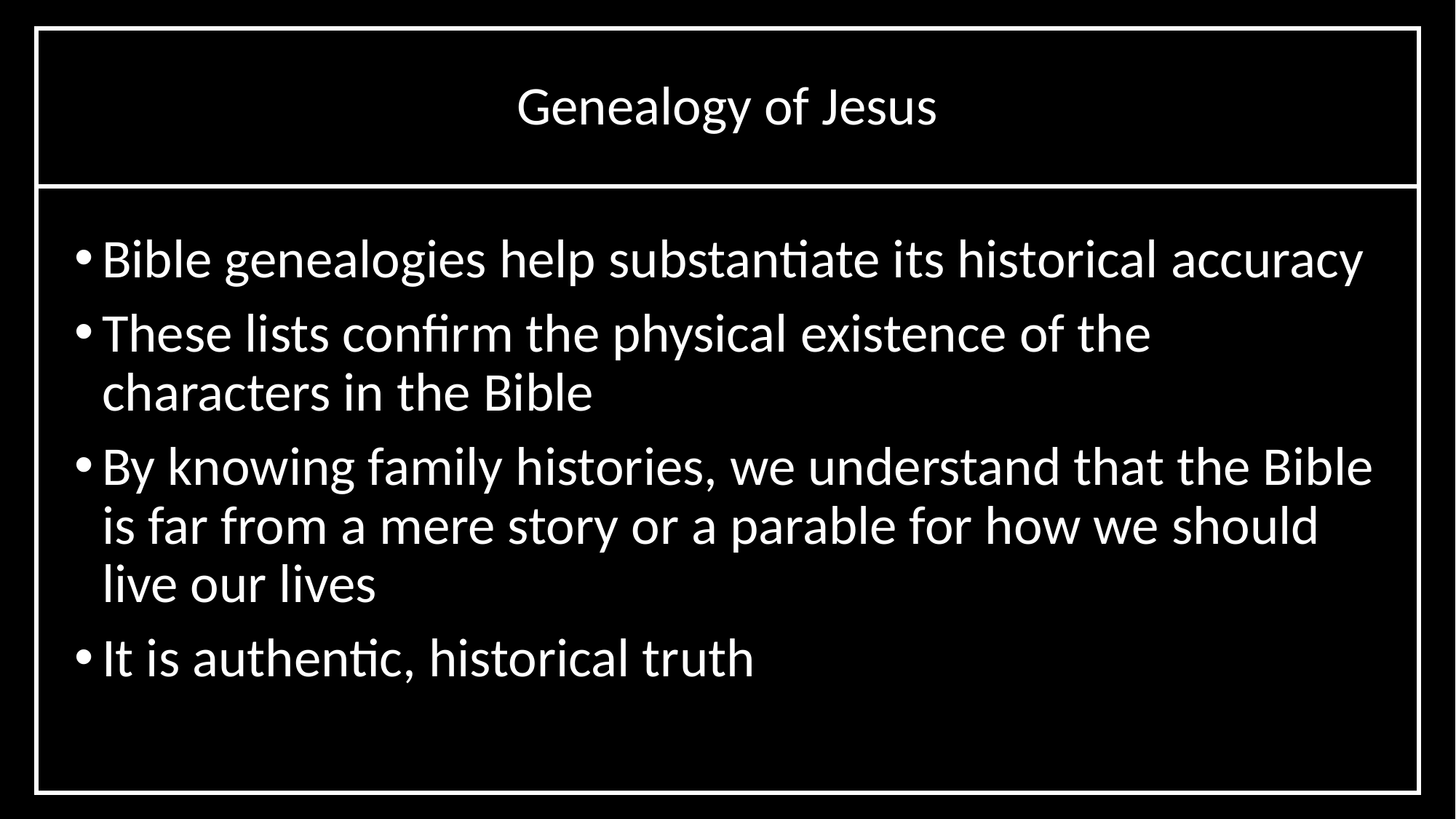

Genealogy of Jesus
Bible genealogies help substantiate its historical accuracy
These lists confirm the physical existence of the characters in the Bible
By knowing family histories, we understand that the Bible is far from a mere story or a parable for how we should live our lives
It is authentic, historical truth